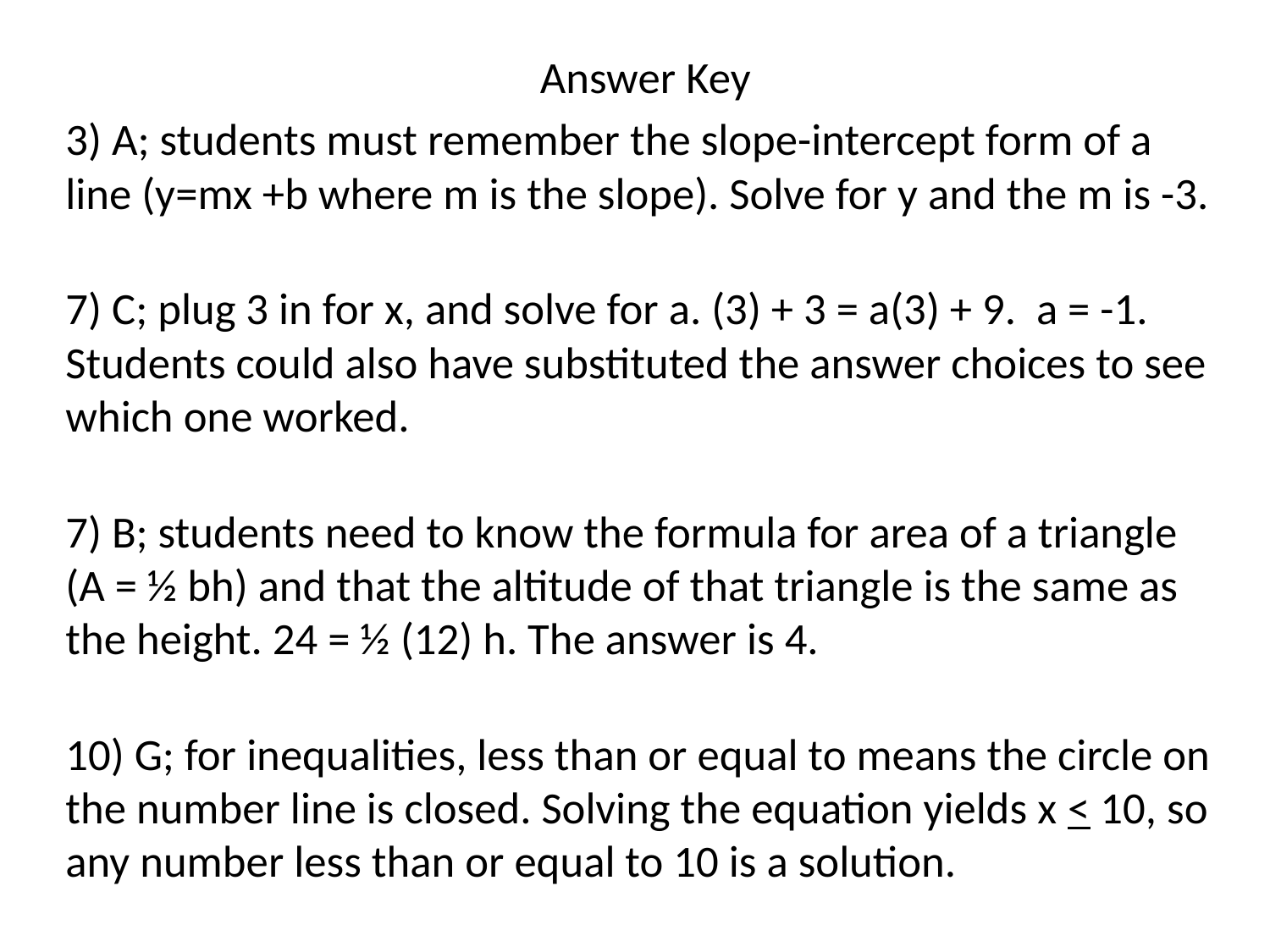

Answer Key
3) A; students must remember the slope-intercept form of a line (y=mx +b where m is the slope). Solve for y and the m is -3.
7) C; plug 3 in for x, and solve for a. (3) + 3 = a(3) + 9.  a = -1. Students could also have substituted the answer choices to see which one worked.
7) B; students need to know the formula for area of a triangle (A = ½ bh) and that the altitude of that triangle is the same as the height. 24 = ½ (12) h. The answer is 4.
10) G; for inequalities, less than or equal to means the circle on the number line is closed. Solving the equation yields x < 10, so any number less than or equal to 10 is a solution.